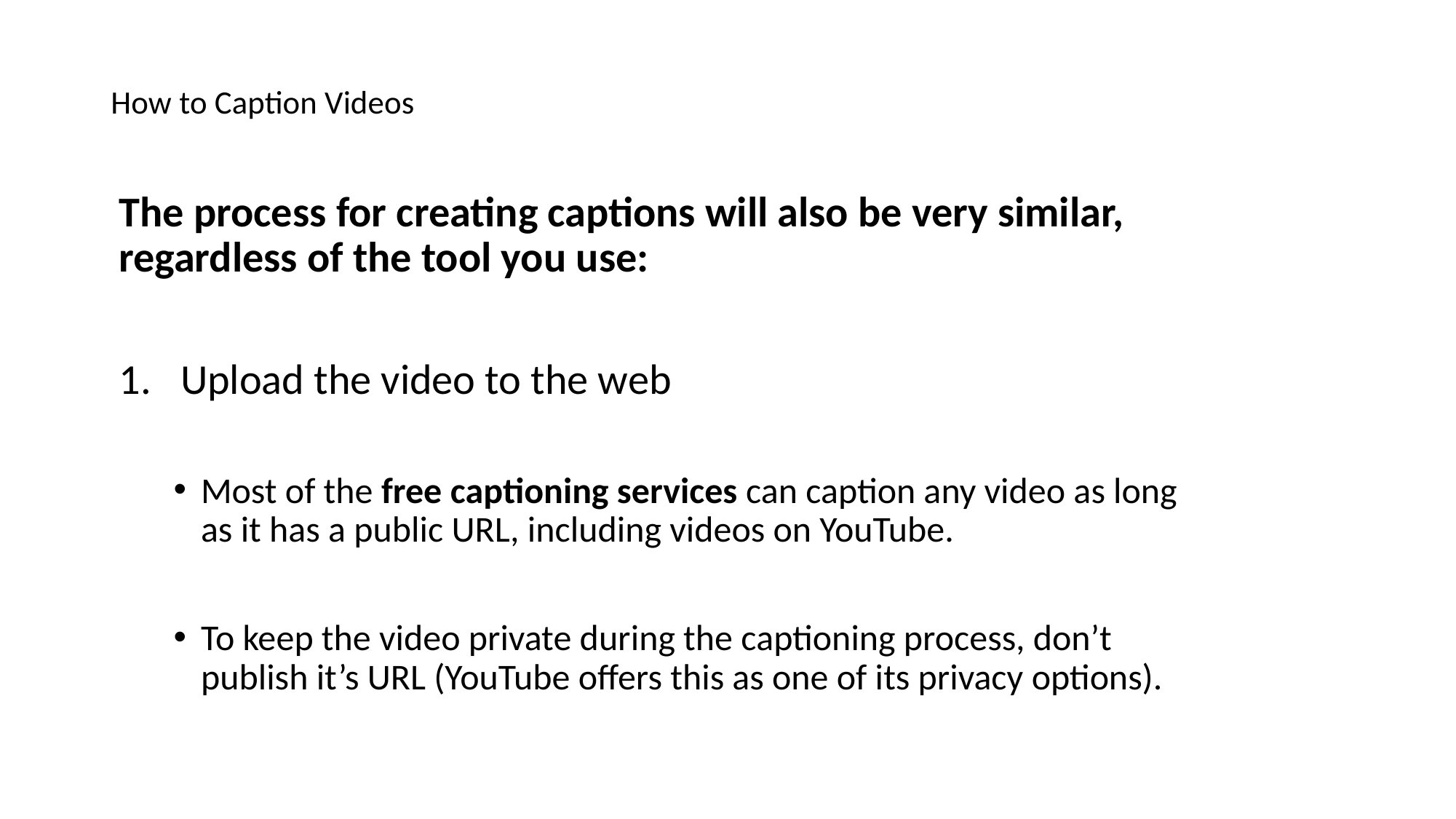

# How to Caption Videos
The process for creating captions will also be very similar, regardless of the tool you use:

Upload the video to the web

Most of the free captioning services can caption any video as long as it has a public URL, including videos on YouTube.

To keep the video private during the captioning process, don’t publish it’s URL (YouTube offers this as one of its privacy options).